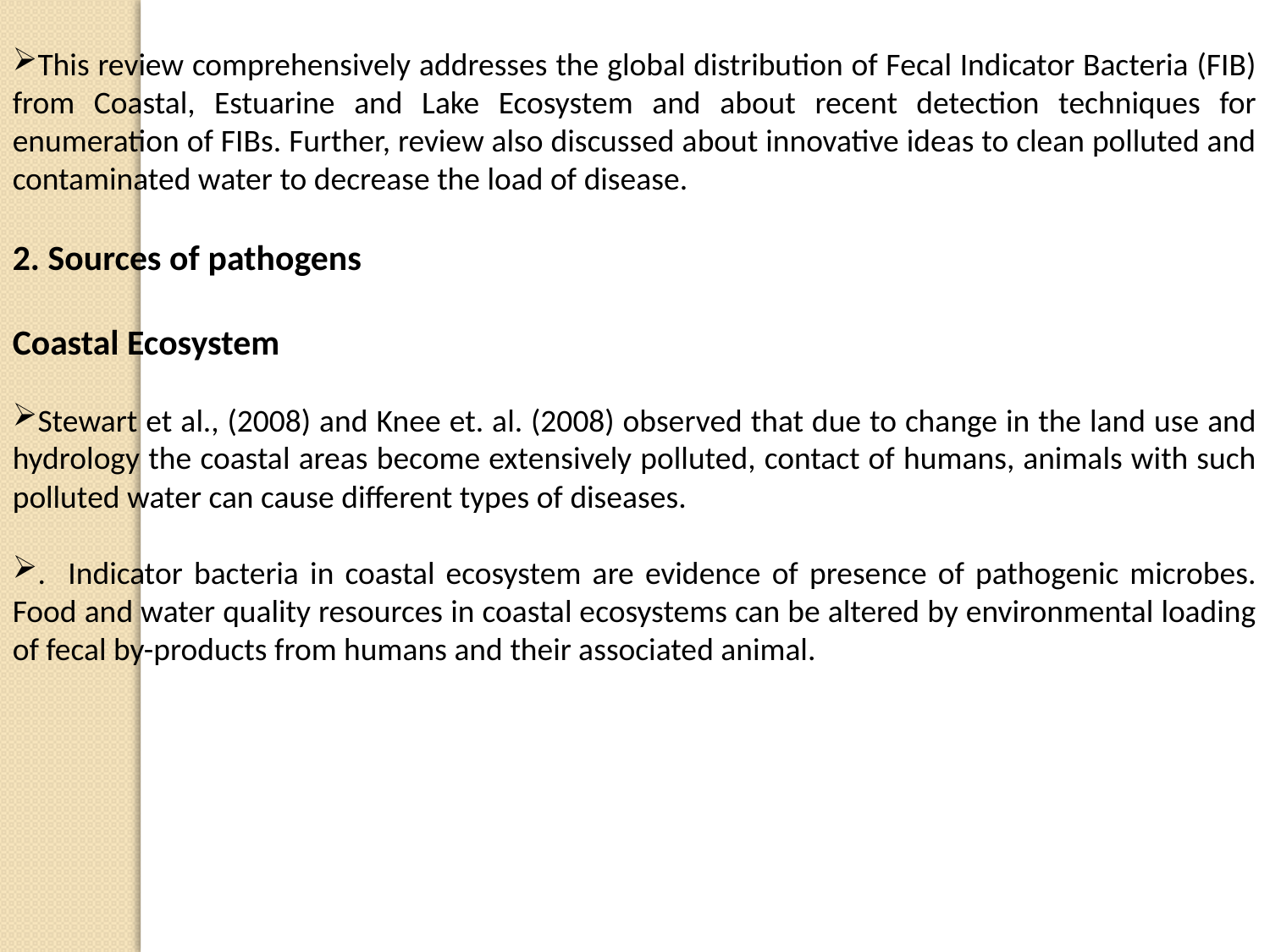

This review comprehensively addresses the global distribution of Fecal Indicator Bacteria (FIB) from Coastal, Estuarine and Lake Ecosystem and about recent detection techniques for enumeration of FIBs. Further, review also discussed about innovative ideas to clean polluted and contaminated water to decrease the load of disease.

2. Sources of pathogens

Coastal Ecosystem

Stewart et al., (2008) and Knee et. al. (2008) observed that due to change in the land use and hydrology the coastal areas become extensively polluted, contact of humans, animals with such polluted water can cause different types of diseases.

.  Indicator bacteria in coastal ecosystem are evidence of presence of pathogenic microbes. Food and water quality resources in coastal ecosystems can be altered by environmental loading of fecal by-products from humans and their associated animal.